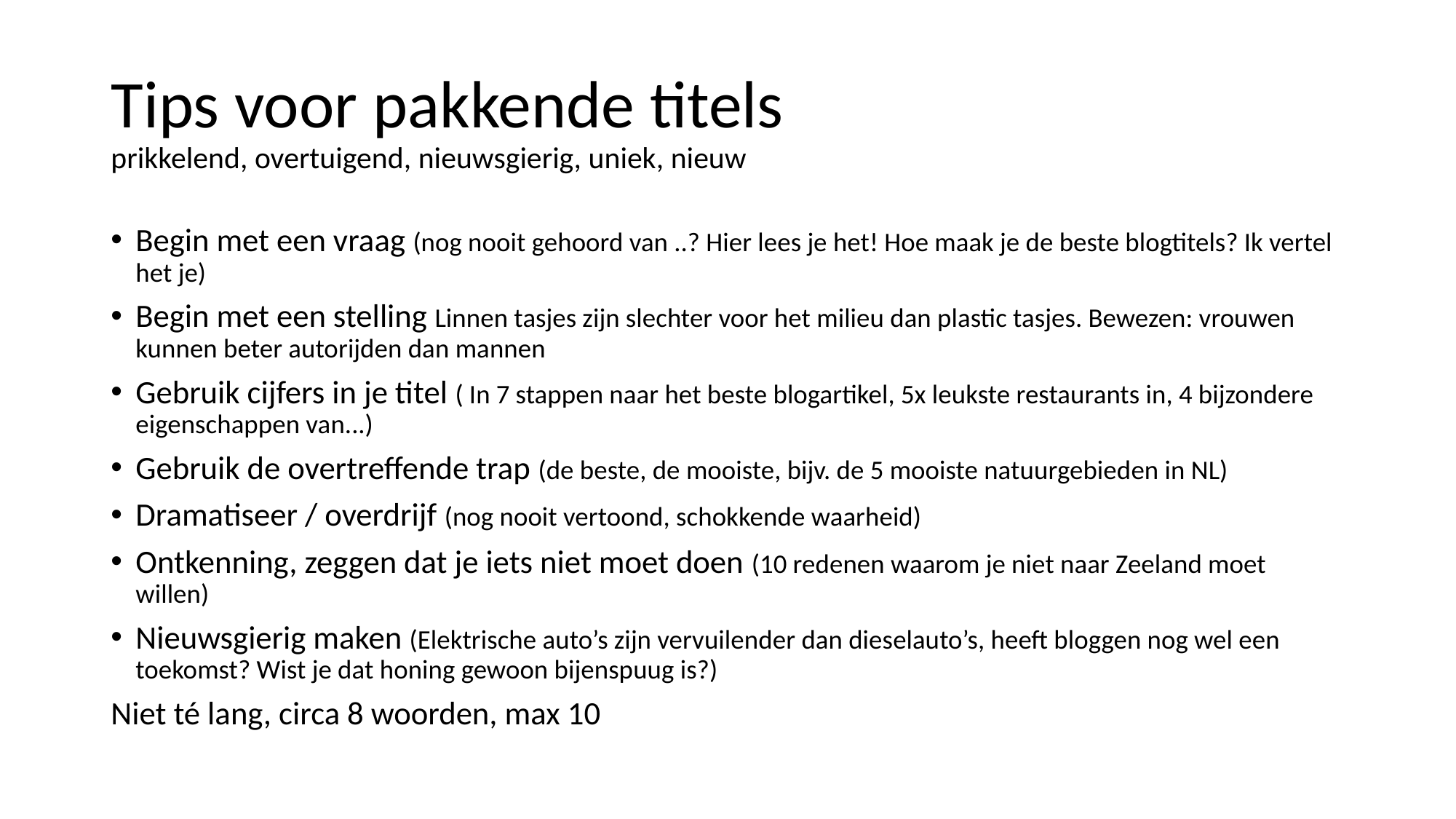

# Tips voor pakkende titels prikkelend, overtuigend, nieuwsgierig, uniek, nieuw
Begin met een vraag (nog nooit gehoord van ..? Hier lees je het! Hoe maak je de beste blogtitels? Ik vertel het je)
Begin met een stelling Linnen tasjes zijn slechter voor het milieu dan plastic tasjes. Bewezen: vrouwen kunnen beter autorijden dan mannen
Gebruik cijfers in je titel ( In 7 stappen naar het beste blogartikel, 5x leukste restaurants in, 4 bijzondere eigenschappen van...)
Gebruik de overtreffende trap (de beste, de mooiste, bijv. de 5 mooiste natuurgebieden in NL)
Dramatiseer / overdrijf (nog nooit vertoond, schokkende waarheid)
Ontkenning, zeggen dat je iets niet moet doen (10 redenen waarom je niet naar Zeeland moet willen)
Nieuwsgierig maken (Elektrische auto’s zijn vervuilender dan dieselauto’s, heeft bloggen nog wel een toekomst? Wist je dat honing gewoon bijenspuug is?)
Niet té lang, circa 8 woorden, max 10